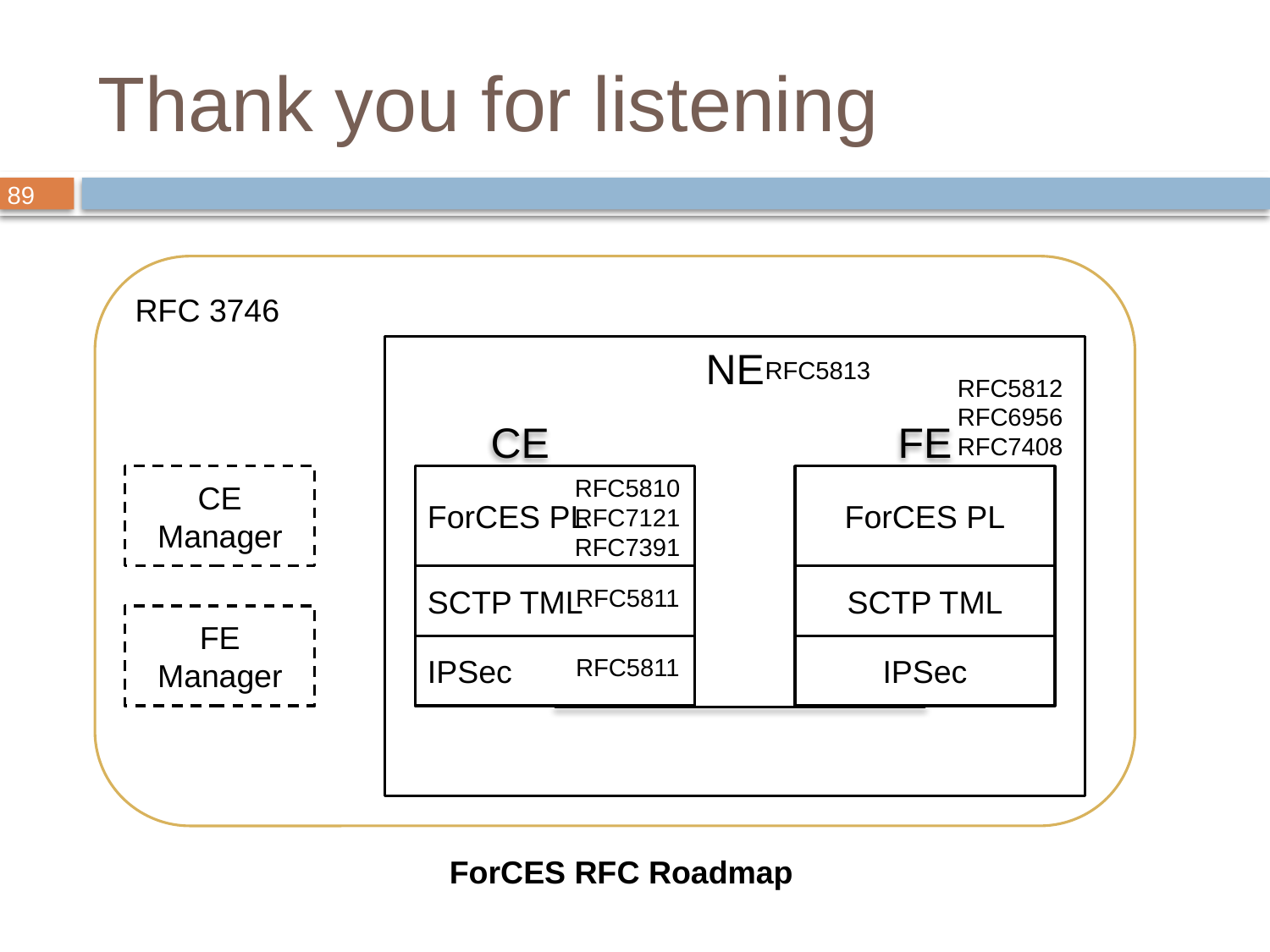

# Thank you for listening
RFC 3746
NE
RFC5813
RFC5812
RFC6956
RFC7408
CE
FE
CE Manager
ForCES PL
RFC5810
RFC7121
RFC7391
ForCES PL
SCTP TML
SCTP TML
RFC5811
FE Manager
IPSec
IPSec
RFC5811
ForCES RFC Roadmap